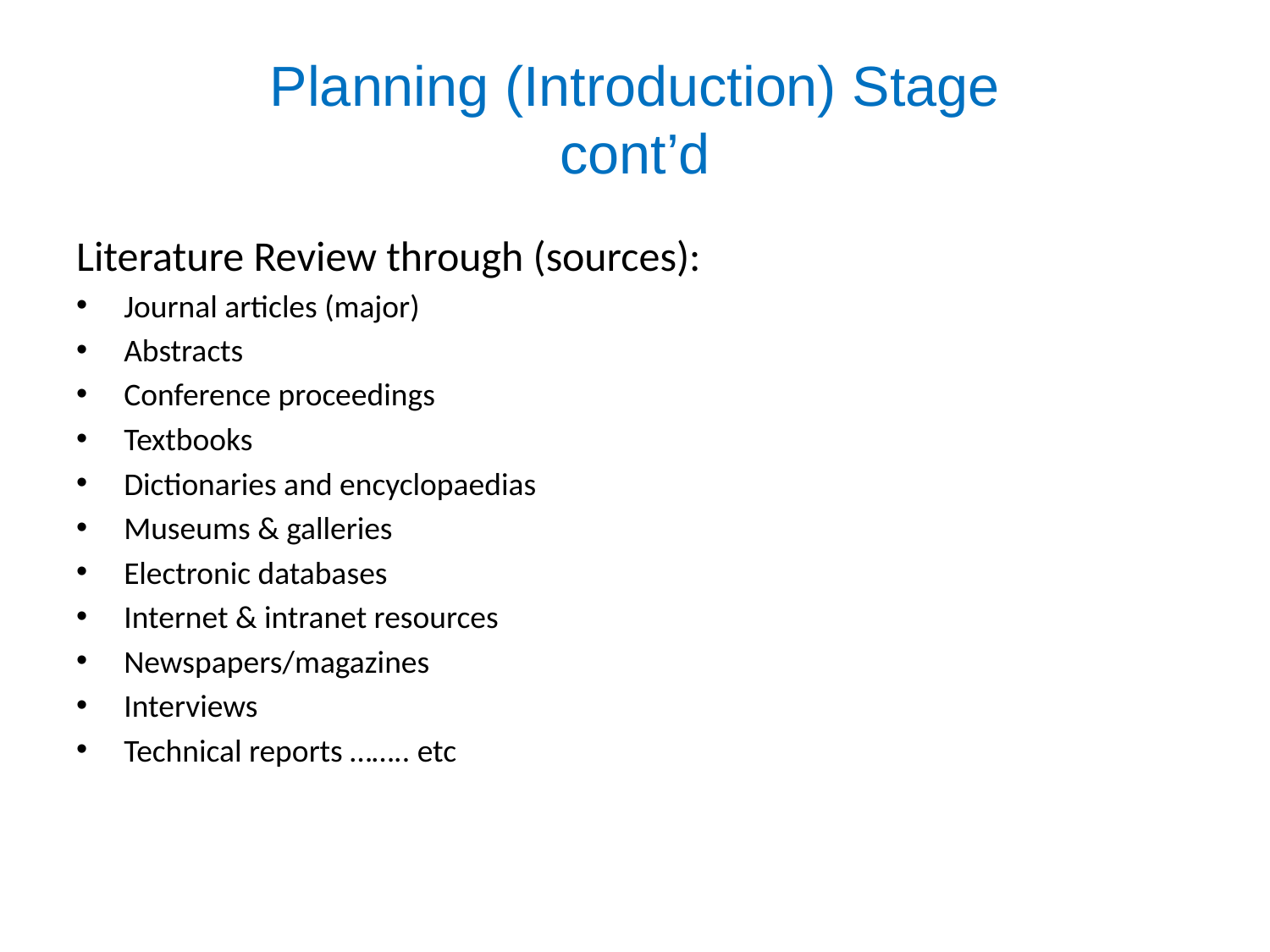

# Planning (Introduction) Stage cont’d
Literature Review through (sources):
Journal articles (major)
Abstracts
Conference proceedings
Textbooks
Dictionaries and encyclopaedias
Museums & galleries
Electronic databases
Internet & intranet resources
Newspapers/magazines
Interviews
Technical reports …….. etc